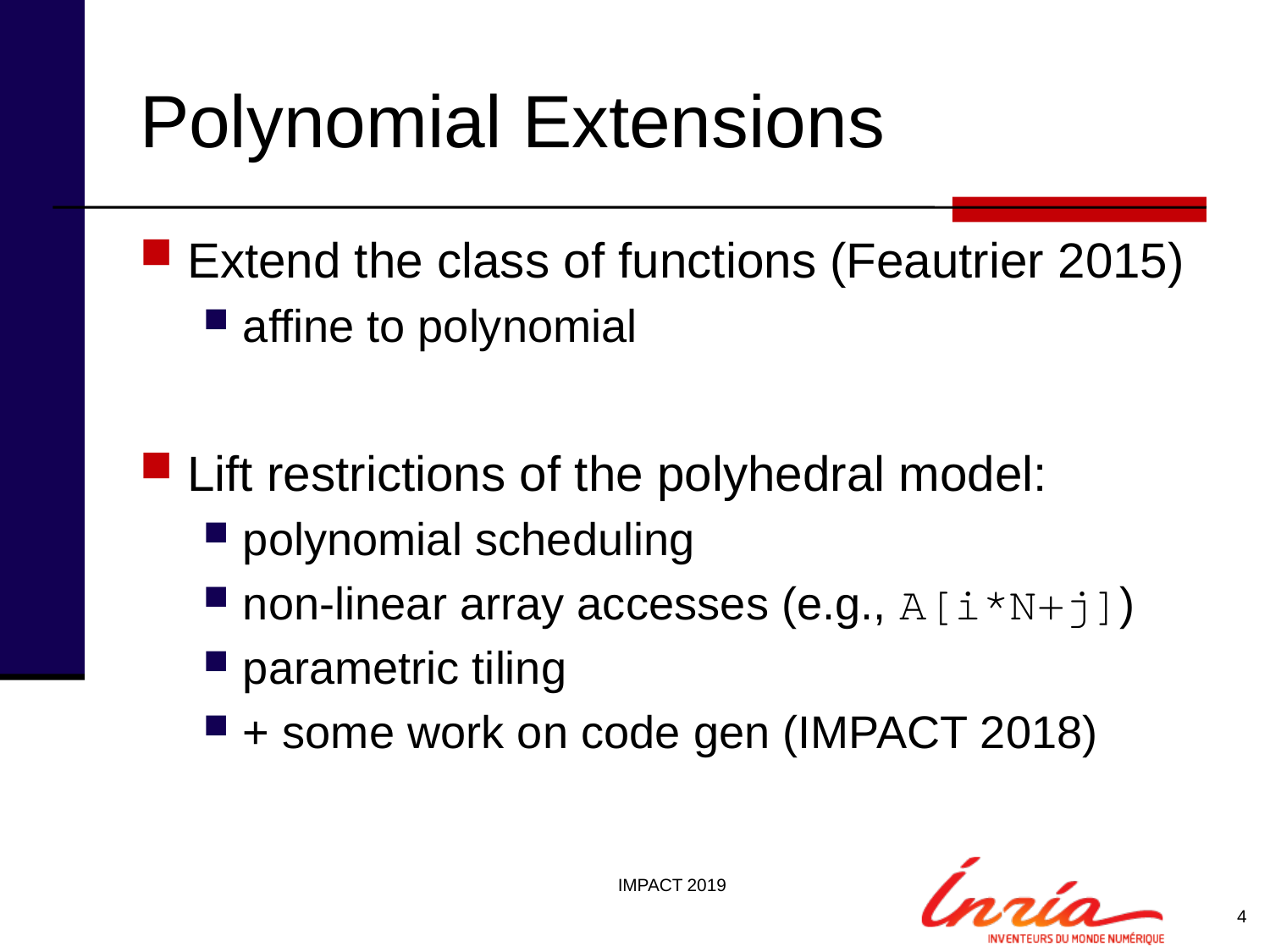

# Polynomial Extensions
Extend the class of functions (Feautrier 2015)
affine to polynomial

Lift restrictions of the polyhedral model:
polynomial scheduling
non-linear array accesses (e.g., A[i*N+j])
parametric tiling
+ some work on code gen (IMPACT 2018)

IMPACT 2019
4